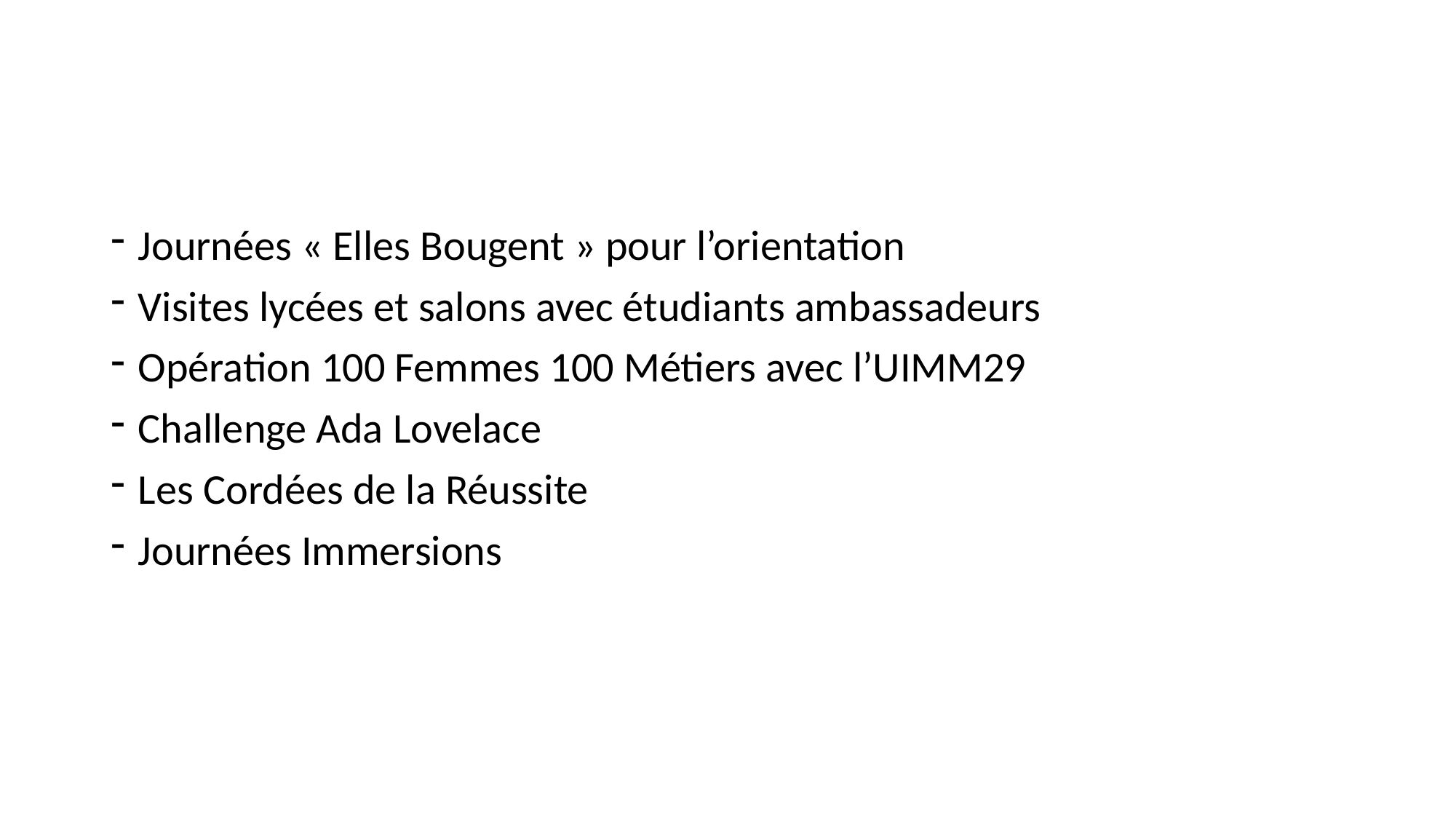

Journées « Elles Bougent » pour l’orientation
Visites lycées et salons avec étudiants ambassadeurs
Opération 100 Femmes 100 Métiers avec l’UIMM29
Challenge Ada Lovelace
Les Cordées de la Réussite
Journées Immersions